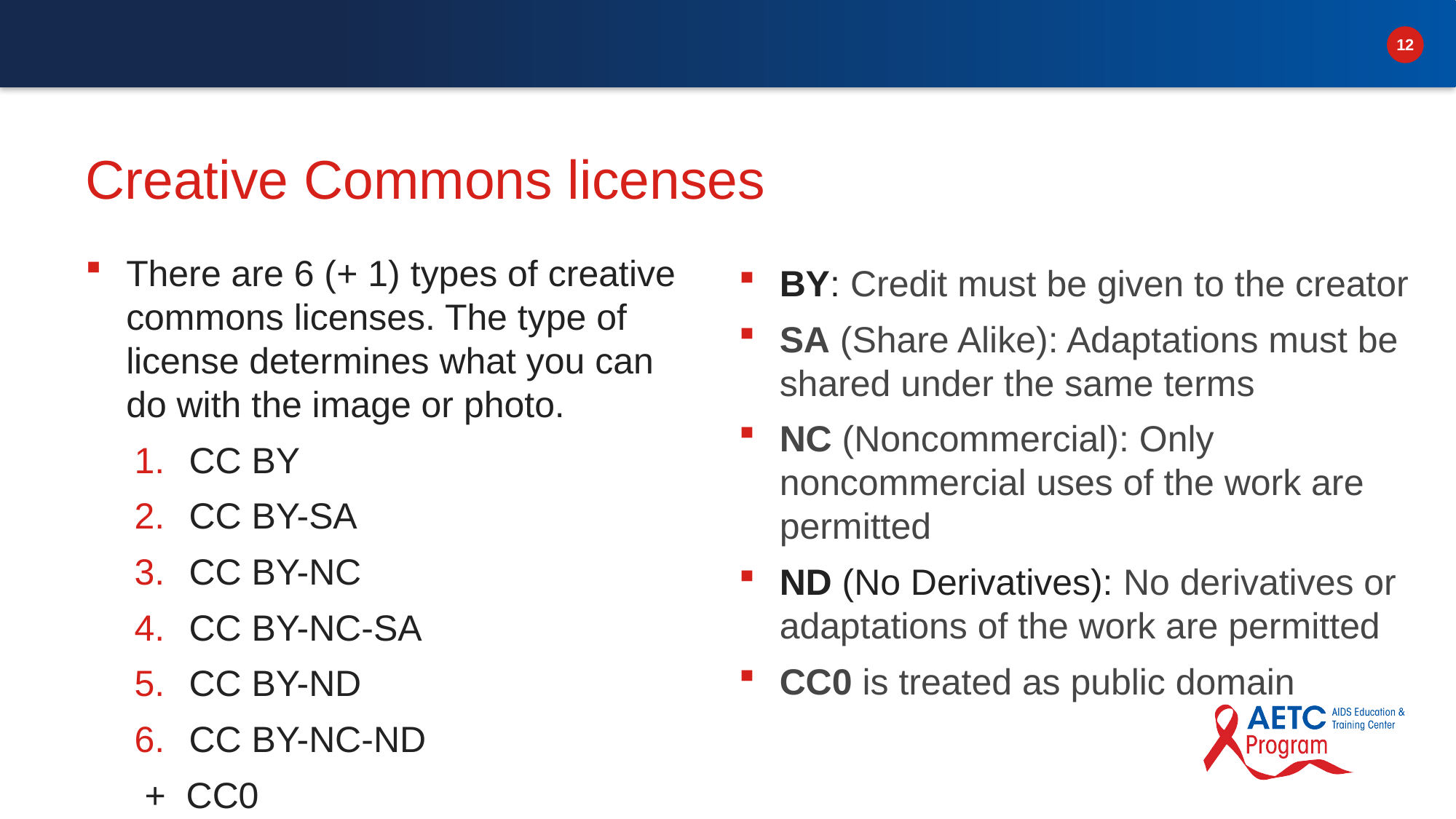

# Creative Commons licenses
There are 6 (+ 1) types of creative commons licenses. The type of license determines what you can do with the image or photo.
CC BY
CC BY-SA
CC BY-NC
CC BY-NC-SA
CC BY-ND
CC BY-NC-ND
 +  CC0
BY: Credit must be given to the creator
SA (Share Alike): Adaptations must be shared under the same terms
NC (Noncommercial): Only noncommercial uses of the work are permitted
ND (No Derivatives): No derivatives or adaptations of the work are permitted
CC0 is treated as public domain